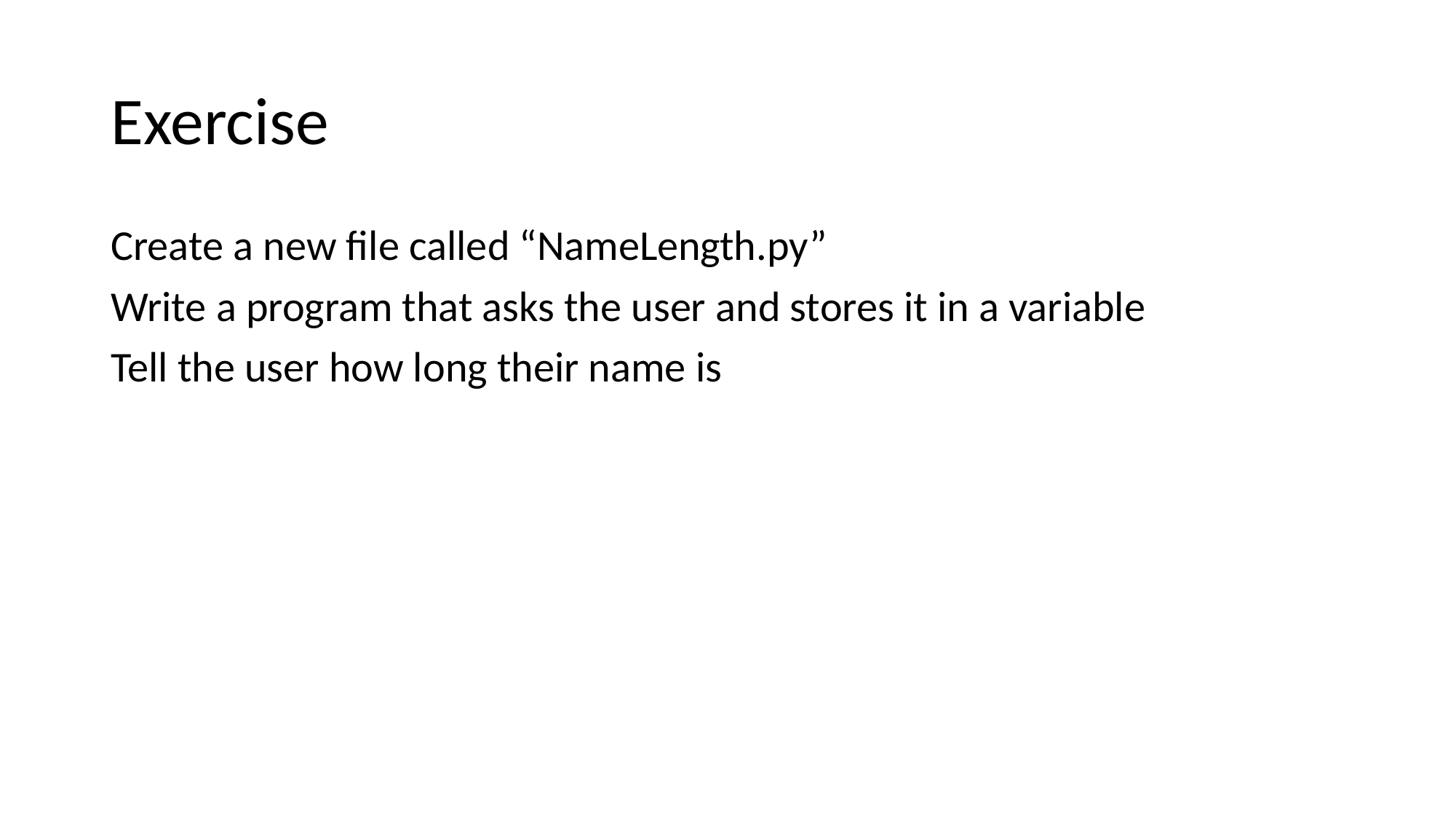

# Exercise
Create a new file called “NameLength.py”
Write a program that asks the user and stores it in a variable
Tell the user how long their name is